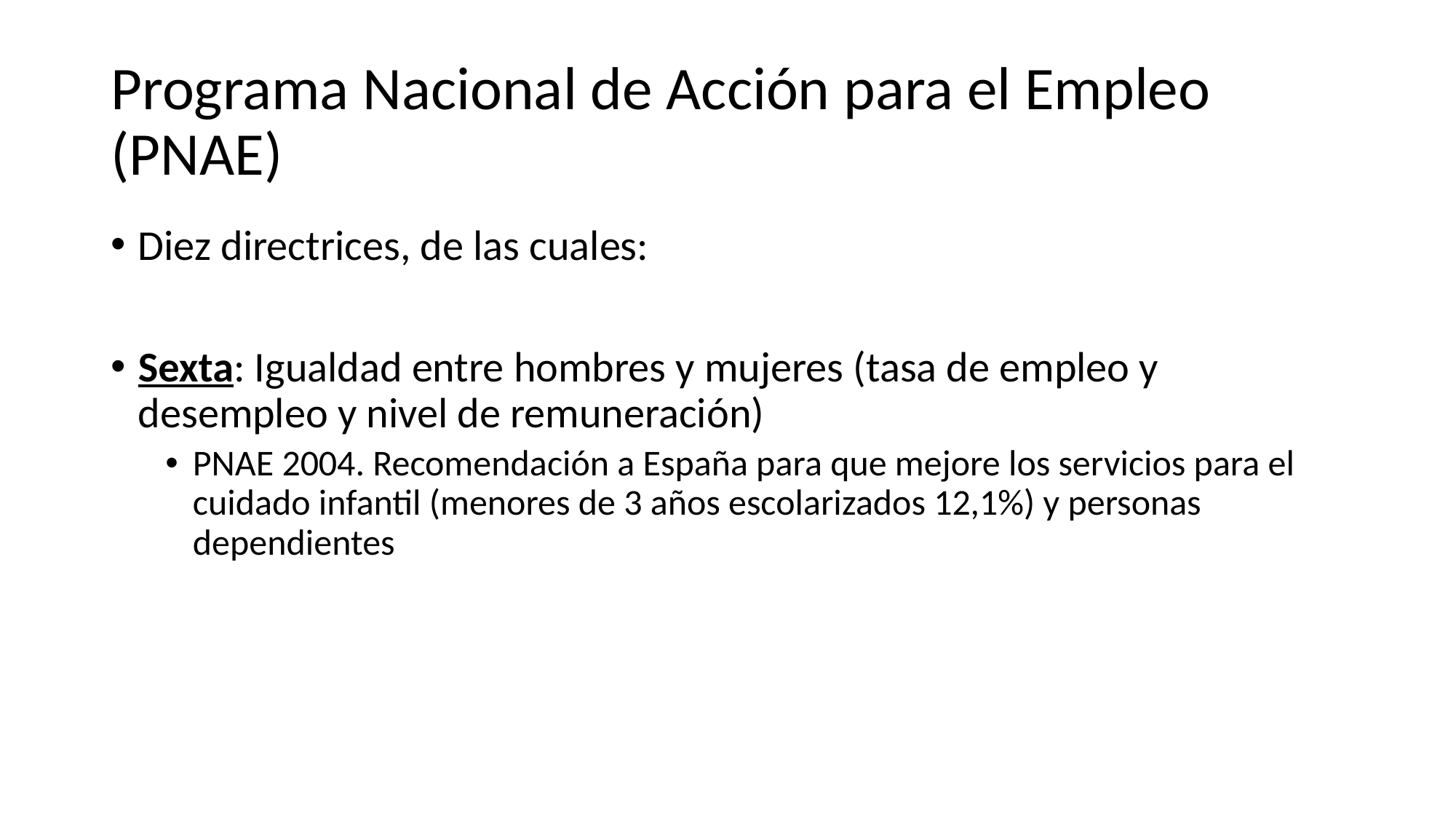

Programa Nacional de Acción para el Empleo (PNAE)
Diez directrices, de las cuales:

Sexta: Igualdad entre hombres y mujeres (tasa de empleo y desempleo y nivel de remuneración)
PNAE 2004. Recomendación a España para que mejore los servicios para el cuidado infantil (menores de 3 años escolarizados 12,1%) y personas dependientes